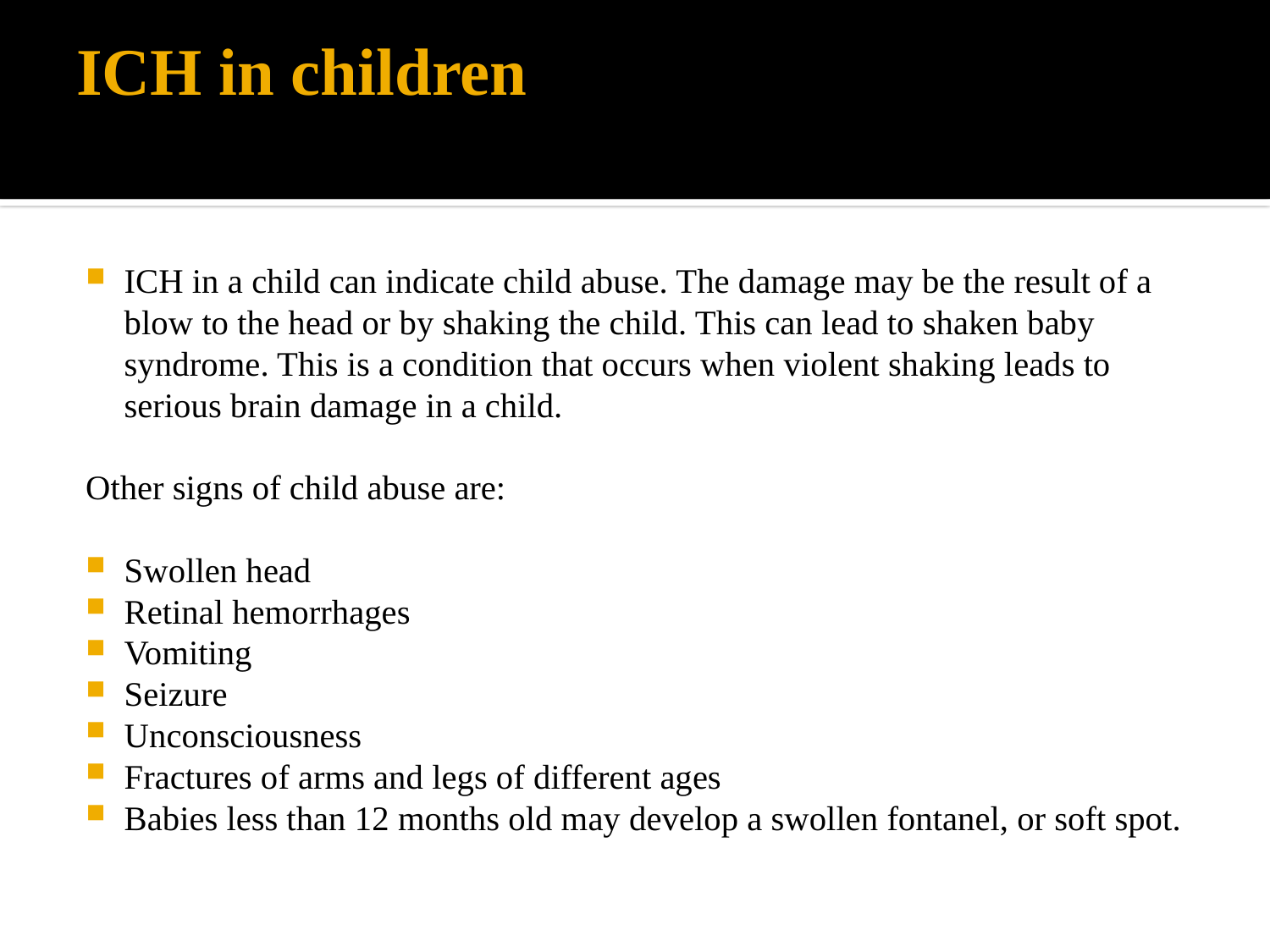

# ICH in children
ICH in a child can indicate child abuse. The damage may be the result of a blow to the head or by shaking the child. This can lead to shaken baby syndrome. This is a condition that occurs when violent shaking leads to serious brain damage in a child.

Other signs of child abuse are:

Swollen head
Retinal hemorrhages
Vomiting
Seizure
Unconsciousness
Fractures of arms and legs of different ages
Babies less than 12 months old may develop a swollen fontanel, or soft spot.